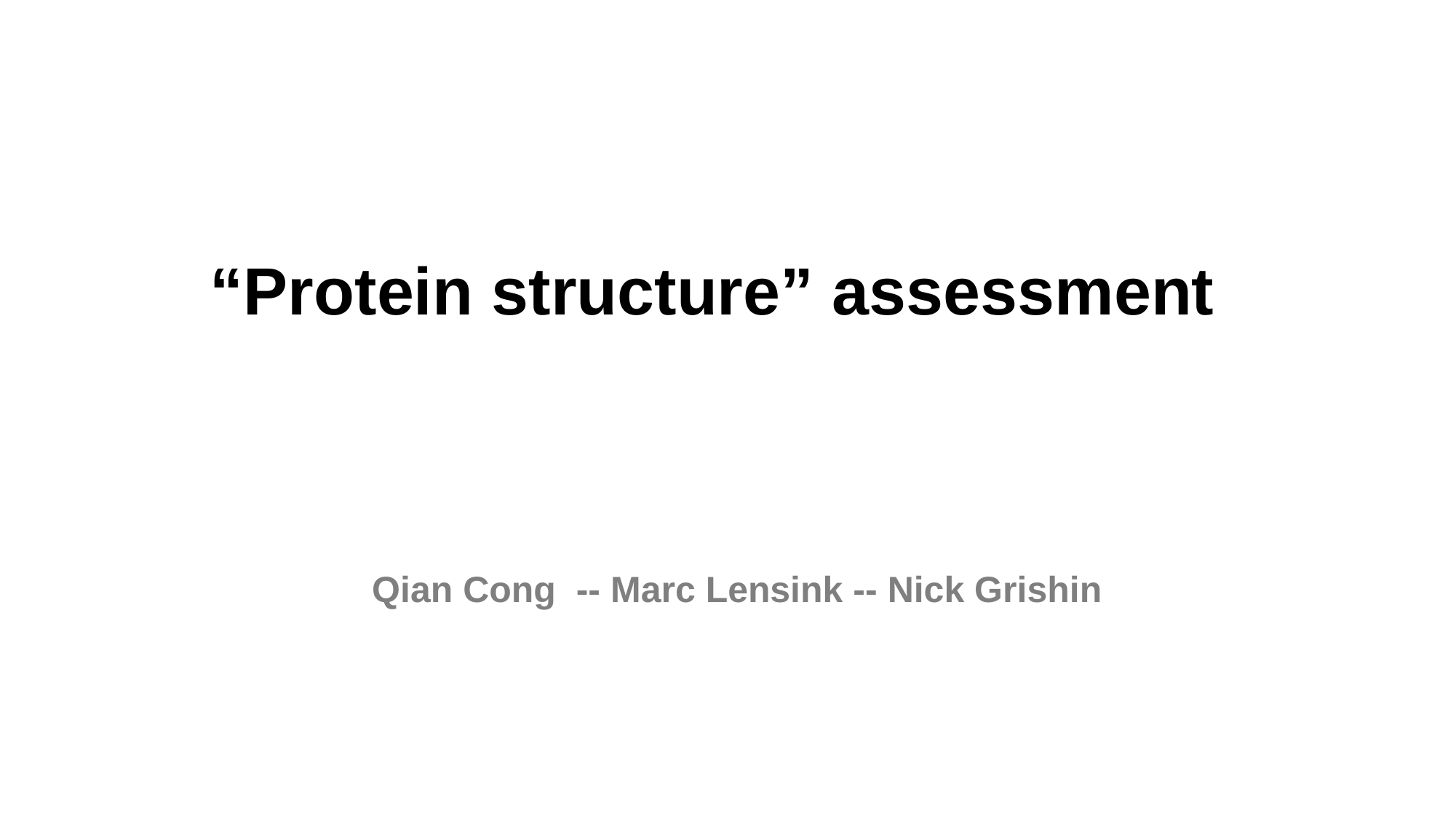

# “Protein structure” assessment

Qian Cong  -- Marc Lensink -- Nick Grishin